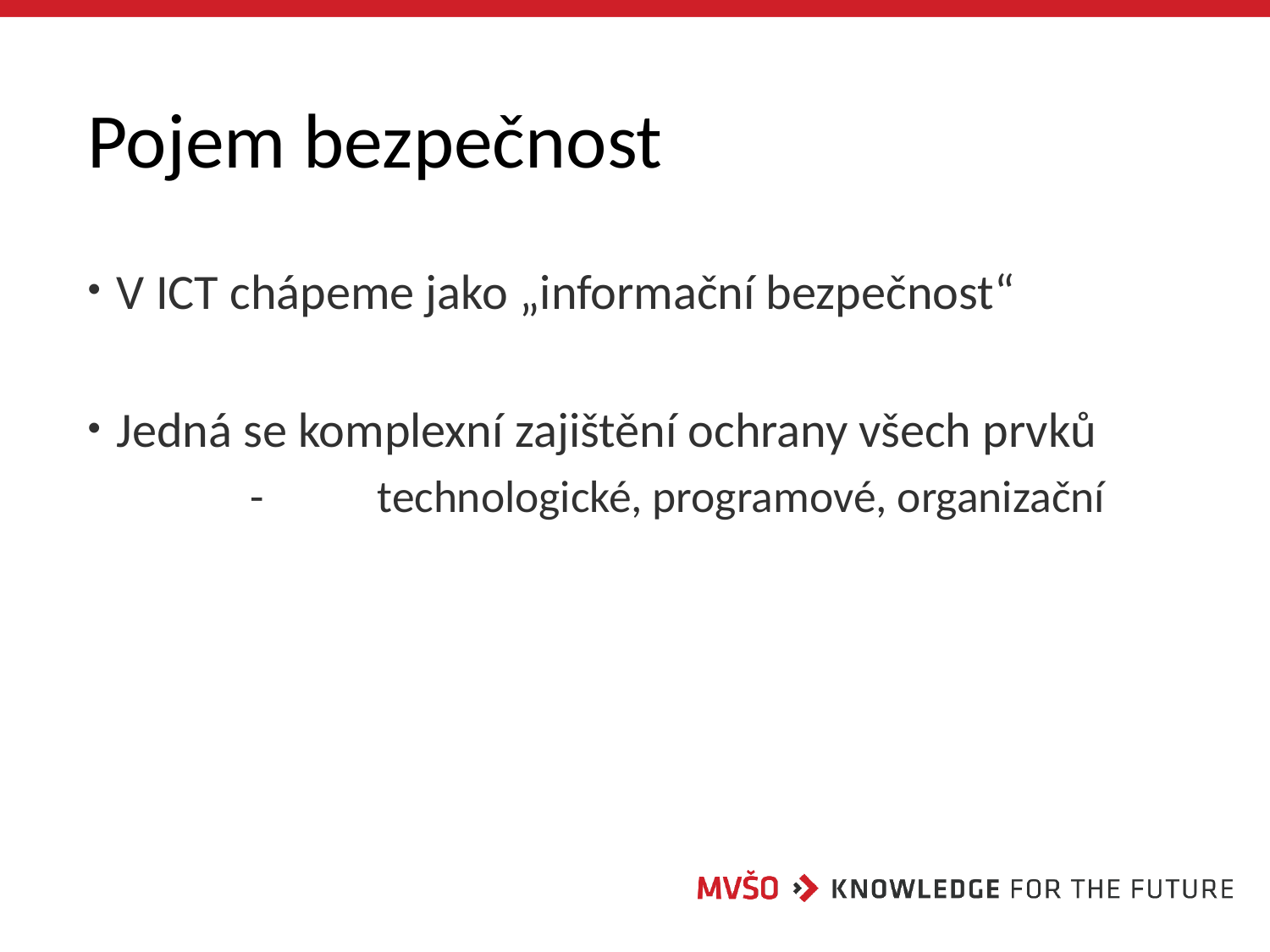

# Pojem bezpečnost
 V ICT chápeme jako „informační bezpečnost“

 Jedná se komplexní zajištění ochrany všech prvků
	-	technologické, programové, organizační